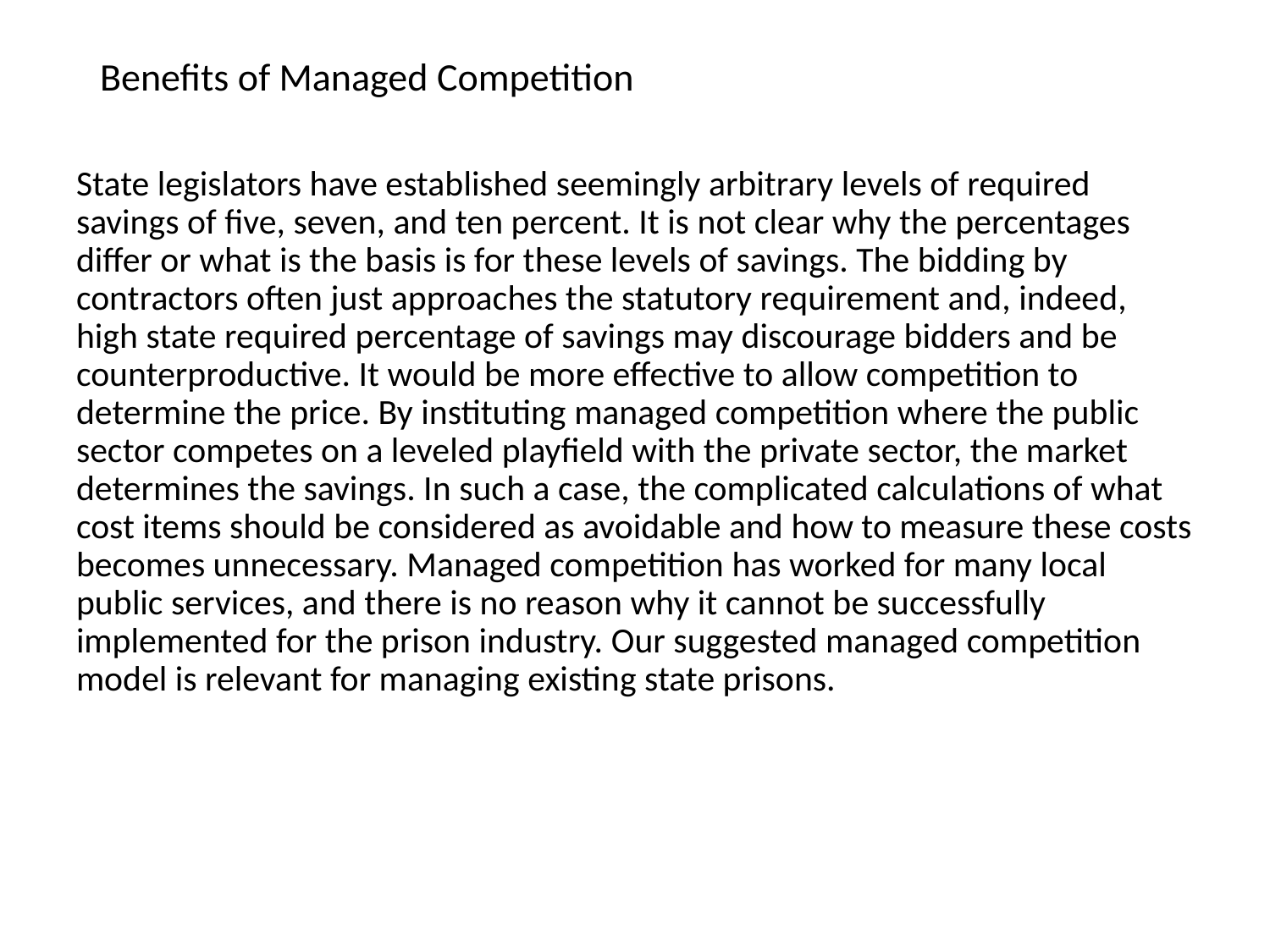

# Benefits of Managed Competition
State legislators have established seemingly arbitrary levels of required savings of five, seven, and ten percent. It is not clear why the percentages differ or what is the basis is for these levels of savings. The bidding by contractors often just approaches the statutory requirement and, indeed, high state required percentage of savings may discourage bidders and be counterproductive. It would be more effective to allow competition to determine the price. By instituting managed competition where the public sector competes on a leveled playfield with the private sector, the market determines the savings. In such a case, the complicated calculations of what cost items should be considered as avoidable and how to measure these costs becomes unnecessary. Managed competition has worked for many local public services, and there is no reason why it cannot be successfully implemented for the prison industry. Our suggested managed competition model is relevant for managing existing state prisons.